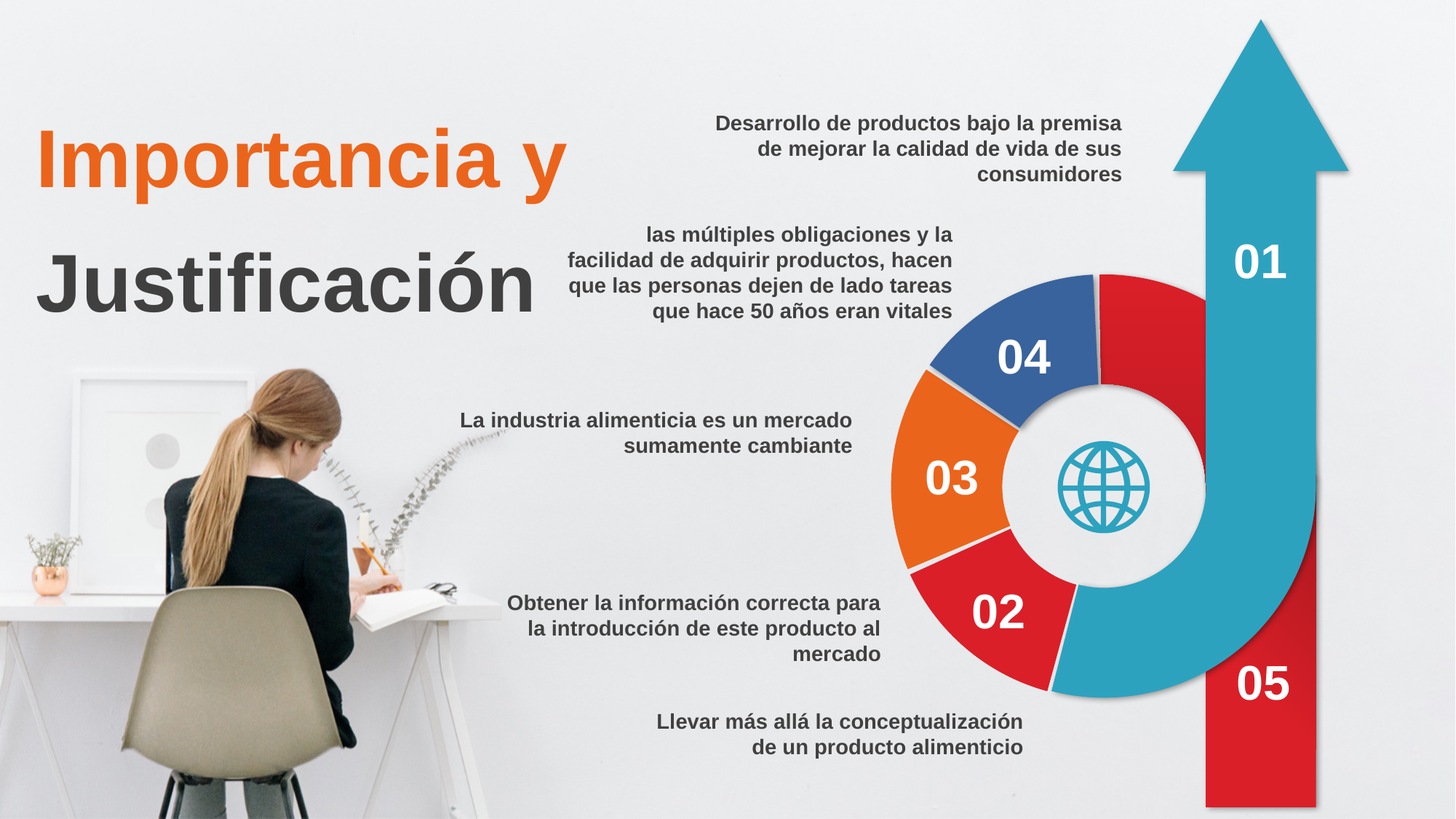

Importancia y
Justificación
Desarrollo de productos bajo la premisa de mejorar la calidad de vida de sus consumidores
las múltiples obligaciones y la facilidad de adquirir productos, hacen que las personas dejen de lado tareas que hace 50 años eran vitales
01
04
La industria alimenticia es un mercado sumamente cambiante
03

02
Obtener la información correcta para la introducción de este producto al mercado
05
Llevar más allá la conceptualización de un producto alimenticio